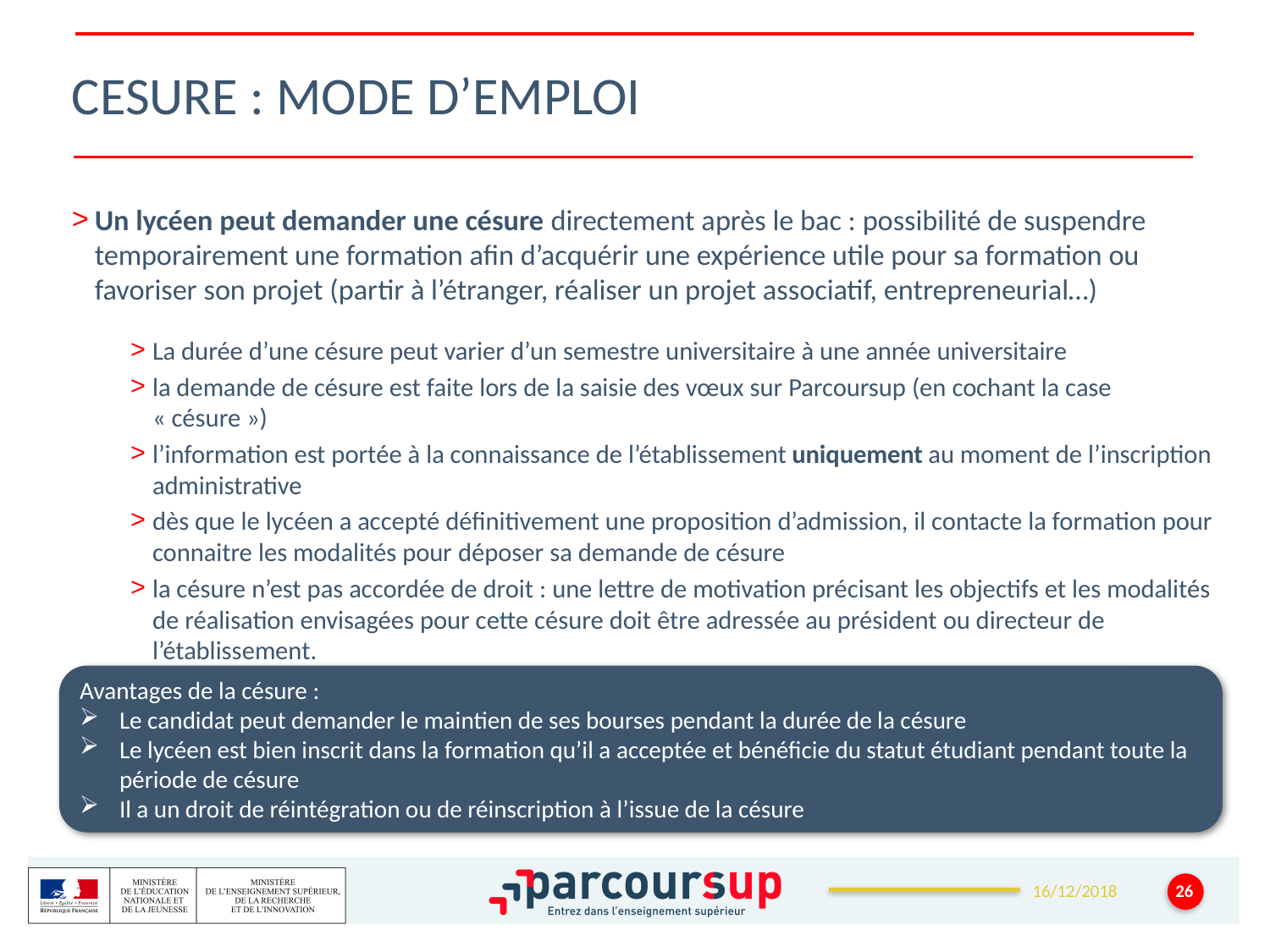

# CESURE : mode d’emploi
Un lycéen peut demander une césure directement après le bac : possibilité de suspendre temporairement une formation afin d’acquérir une expérience utile pour sa formation ou favoriser son projet (partir à l’étranger, réaliser un projet associatif, entrepreneurial…)

La durée d’une césure peut varier d’un semestre universitaire à une année universitaire
la demande de césure est faite lors de la saisie des vœux sur Parcoursup (en cochant la case « césure »)
l’information est portée à la connaissance de l’établissement uniquement au moment de l’inscription administrative
dès que le lycéen a accepté définitivement une proposition d’admission, il contacte la formation pour connaitre les modalités pour déposer sa demande de césure
la césure n’est pas accordée de droit : une lettre de motivation précisant les objectifs et les modalités de réalisation envisagées pour cette césure doit être adressée au président ou directeur de l’établissement.

Avantages de la césure :
Le candidat peut demander le maintien de ses bourses pendant la durée de la césure
Le lycéen est bien inscrit dans la formation qu’il a acceptée et bénéficie du statut étudiant pendant toute la période de césure
Il a un droit de réintégration ou de réinscription à l’issue de la césure
26